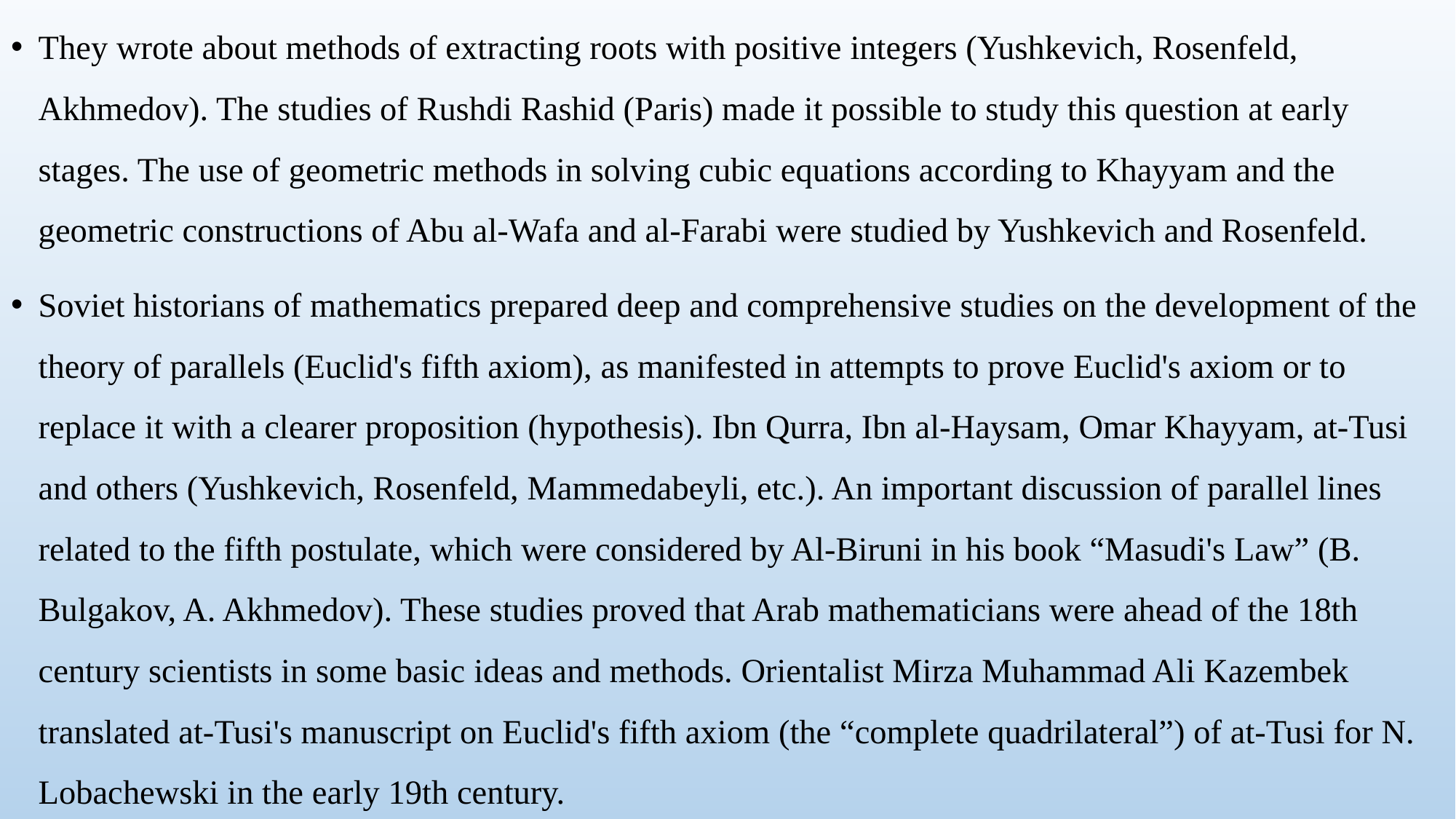

They wrote about methods of extracting roots with positive integers (Yushkevich, Rosenfeld, Akhmedov). The studies of Rushdi Rashid (Paris) made it possible to study this question at early stages. The use of geometric methods in solving cubic equations according to Khayyam and the geometric constructions of Abu al-Wafa and al-Farabi were studied by Yushkevich and Rosenfeld.
Soviet historians of mathematics prepared deep and comprehensive studies on the development of the theory of parallels (Euclid's fifth axiom), as manifested in attempts to prove Euclid's axiom or to replace it with a clearer proposition (hypothesis). Ibn Qurra, Ibn al-Haysam, Omar Khayyam, at-Tusi and others (Yushkevich, Rosenfeld, Mammedabeyli, etc.). An important discussion of parallel lines related to the fifth postulate, which were considered by Al-Biruni in his book “Masudi's Law” (B. Bulgakov, A. Akhmedov). These studies proved that Arab mathematicians were ahead of the 18th century scientists in some basic ideas and methods. Orientalist Mirza Muhammad Ali Kazembek translated at-Tusi's manuscript on Euclid's fifth axiom (the “complete quadrilateral”) of at-Tusi for N. Lobachewski in the early 19th century.